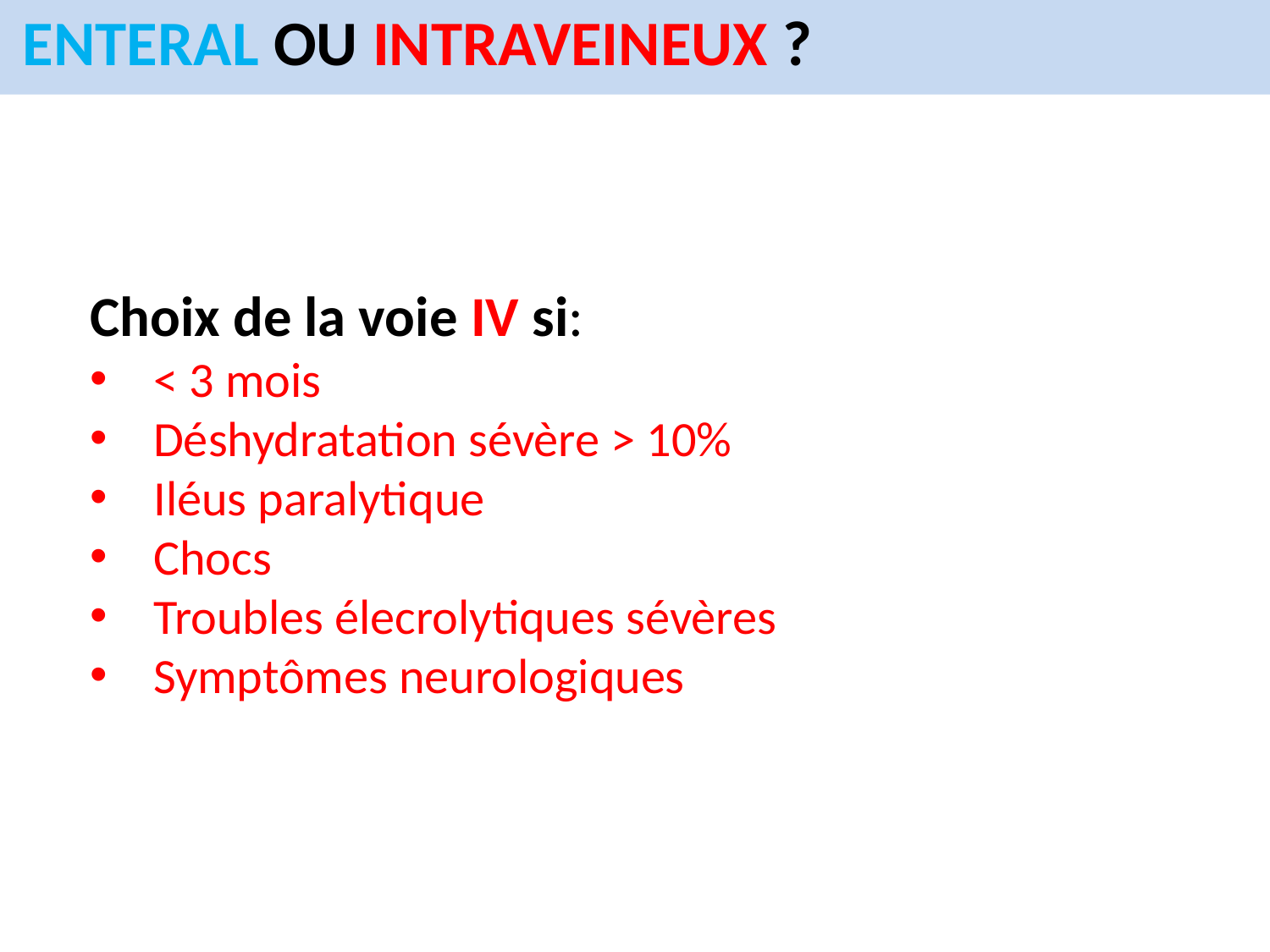

ENTERAL OU INTRAVEINEUX ?

Choix de la voie IV si:
< 3 mois
Déshydratation sévère > 10%
Iléus paralytique
Chocs
Troubles élecrolytiques sévères
Symptômes neurologiques